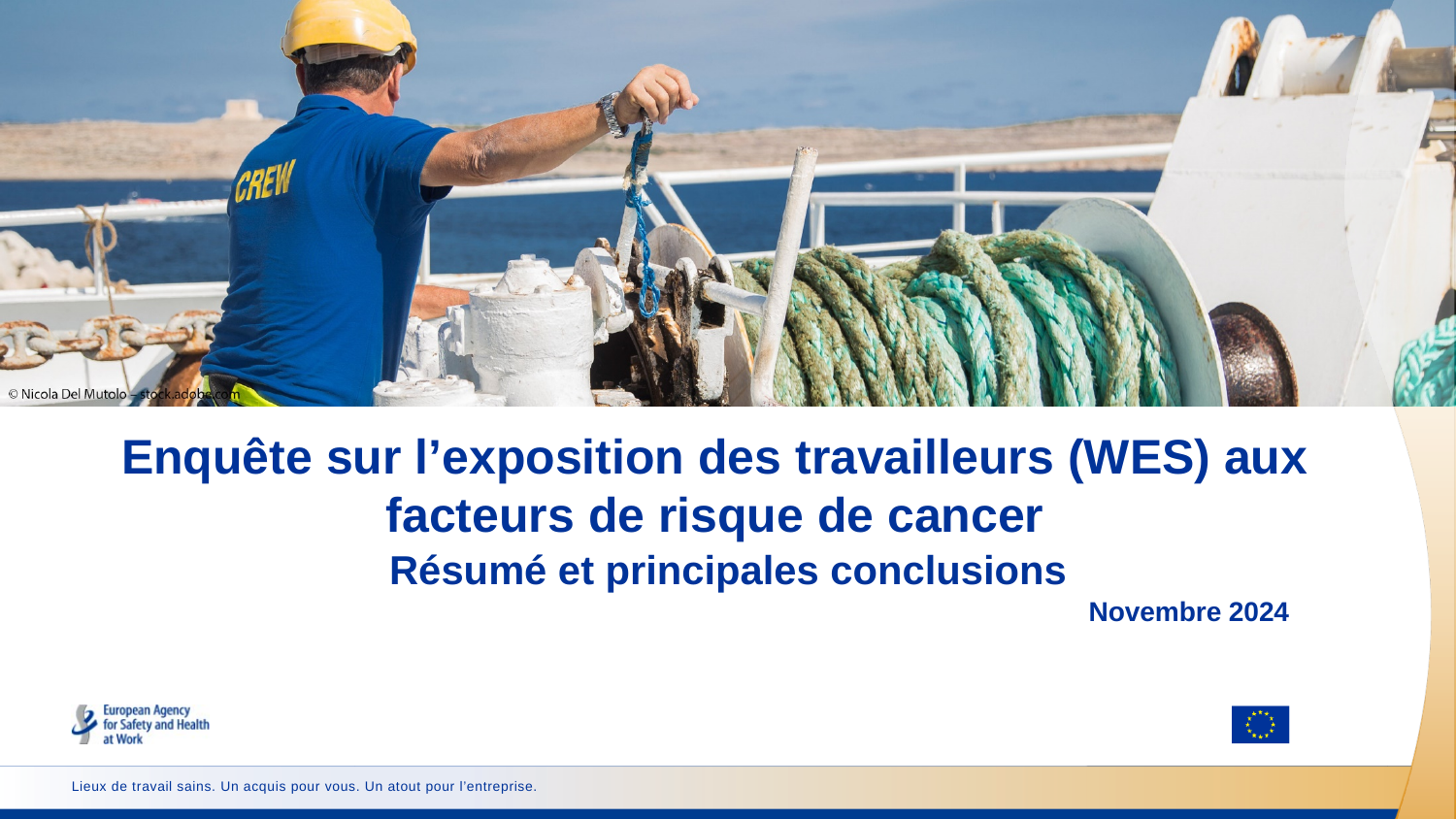

# Enquête sur l’exposition des travailleurs (WES) aux facteurs de risque de cancer
Résumé et principales conclusions

Novembre 2024